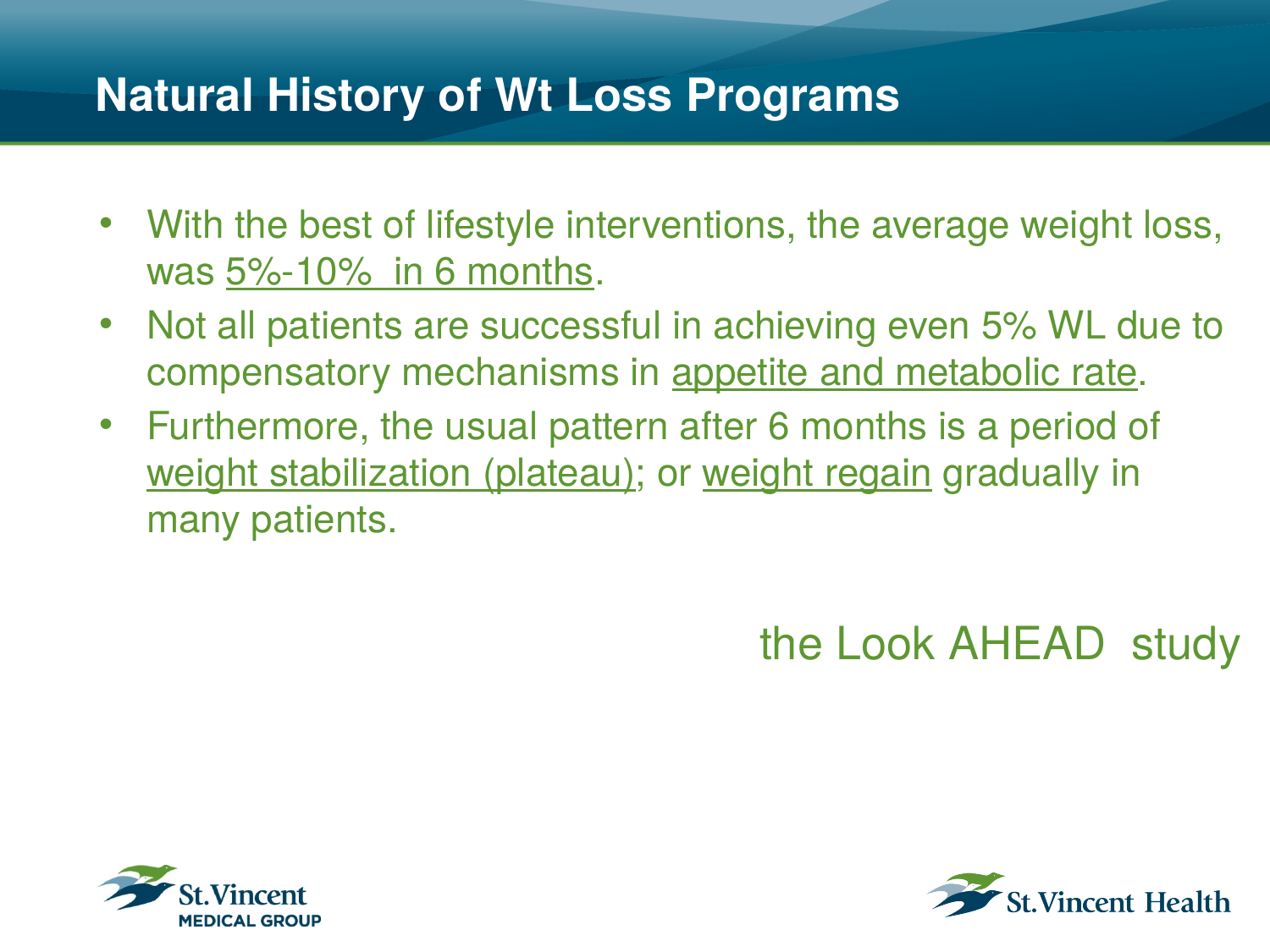

# Natural History of Wt Loss Programs
With the best of lifestyle interventions, the average weight loss, was 5%-10%  in 6 months.
Not all patients are successful in achieving even 5% WL due to compensatory mechanisms in appetite and metabolic rate.
Furthermore, the usual pattern after 6 months is a period of weight stabilization (plateau); or weight regain gradually in many patients.

the Look AHEAD  study